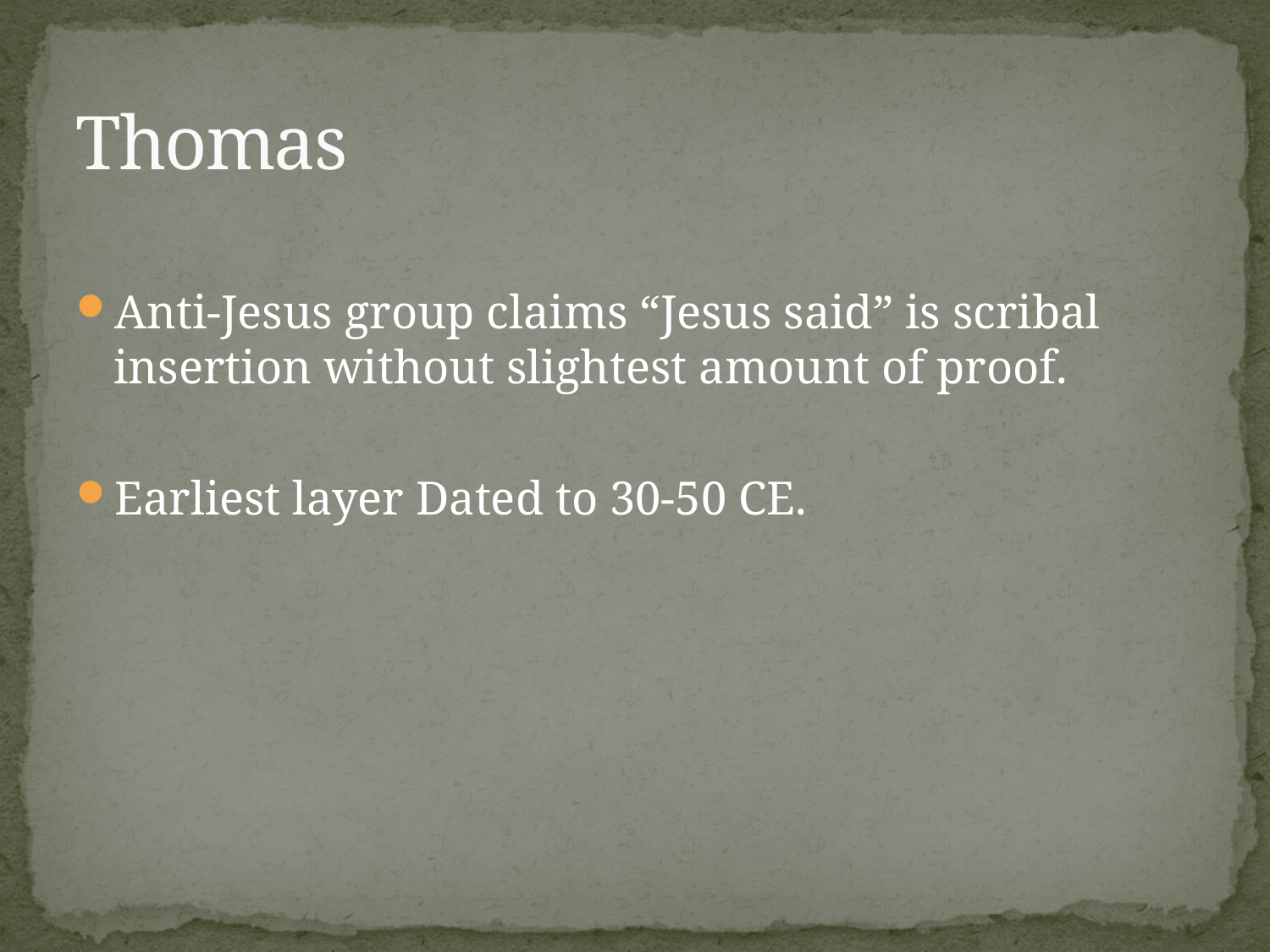

# Thomas

Anti-Jesus group claims “Jesus said” is scribal insertion without slightest amount of proof.

Earliest layer Dated to 30-50 CE.